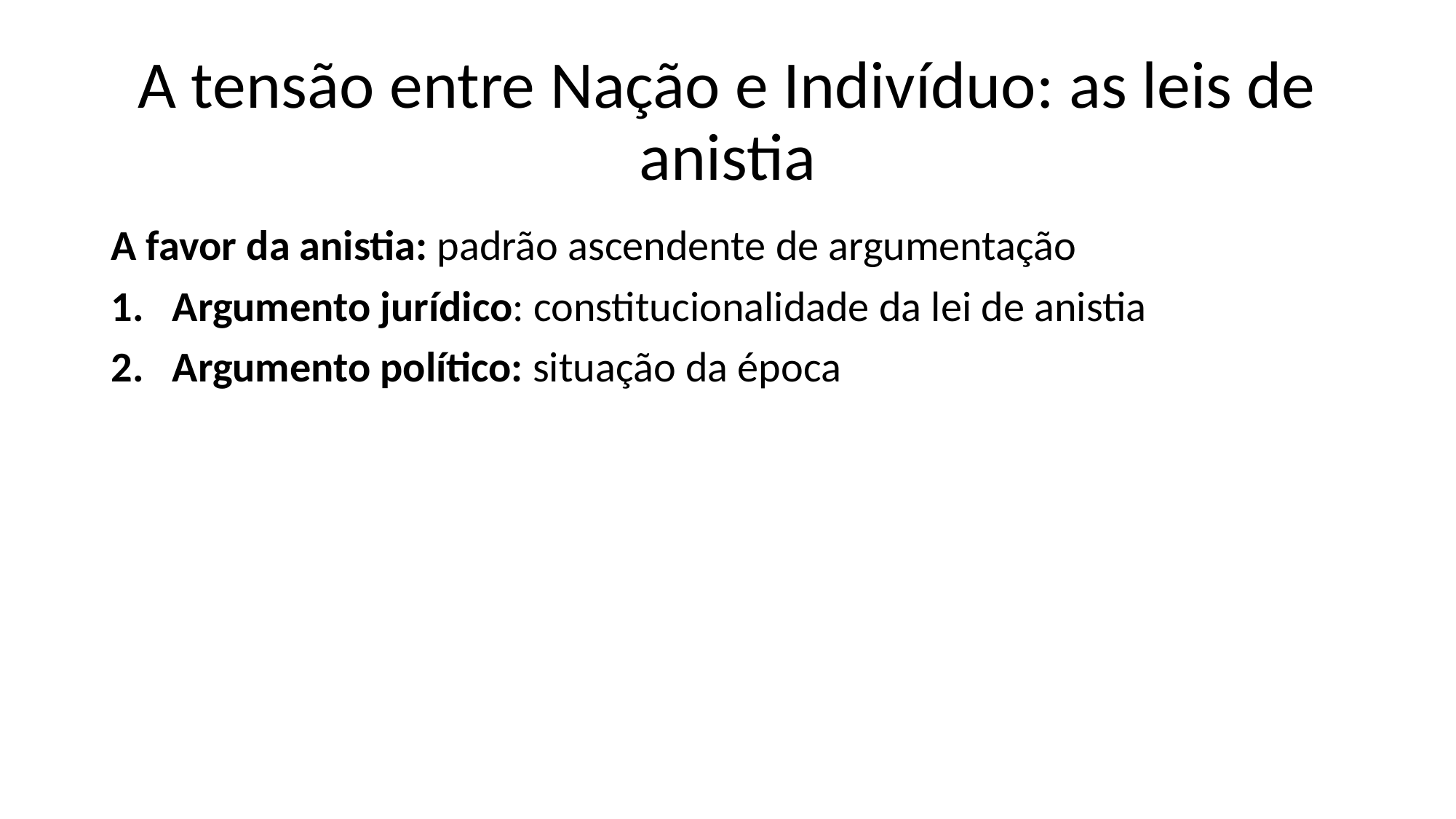

# A tensão entre Nação e Indivíduo: as leis de anistia
A favor da anistia: padrão ascendente de argumentação
Argumento jurídico: constitucionalidade da lei de anistia
Argumento político: situação da época